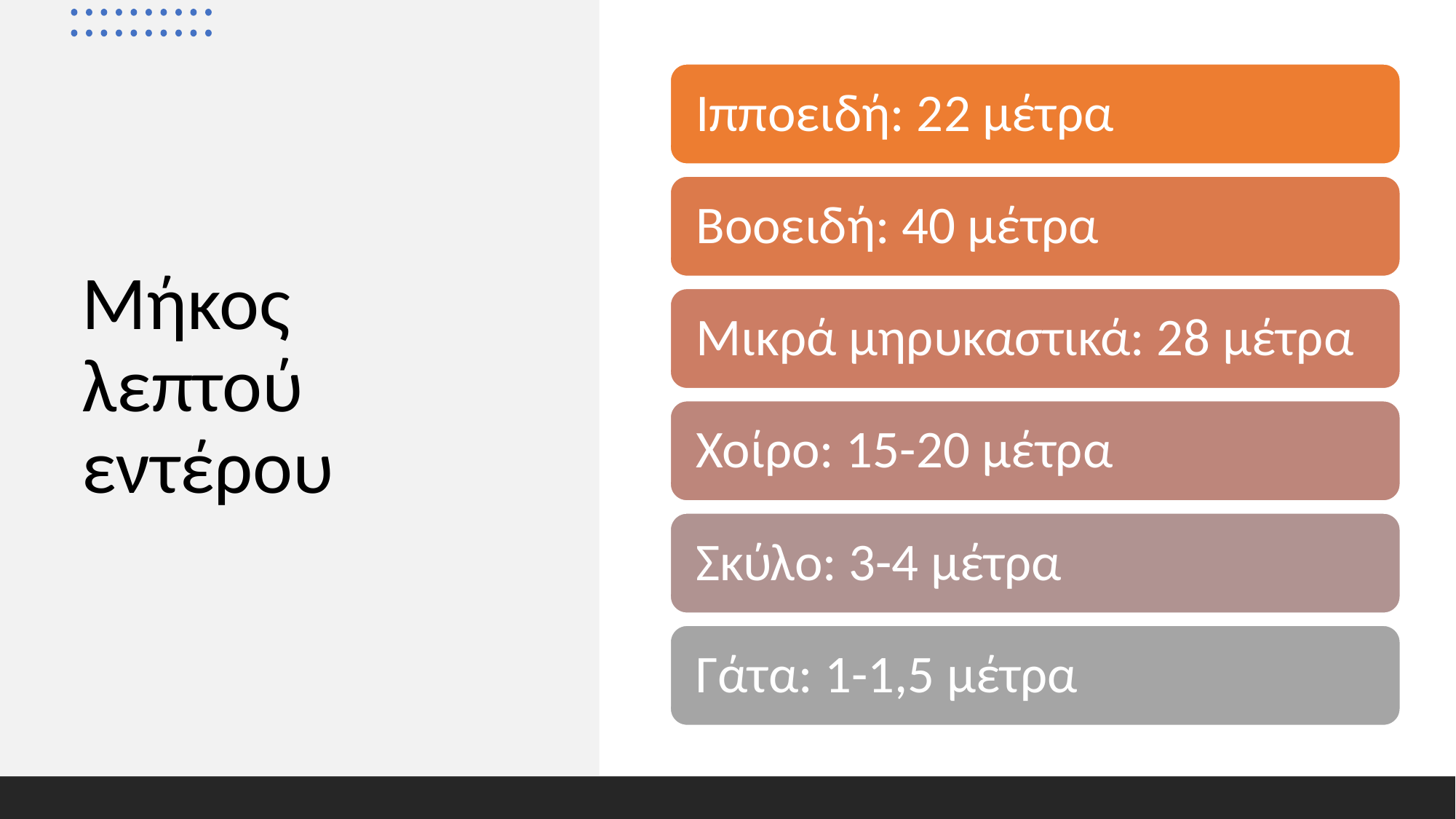

Ιπποειδή: 22 μέτρα
Βοοειδή: 40 μέτρα
Μικρά μηρυκαστικά: 28 μέτρα
Χοίρο: 15-20 μέτρα
Σκύλο: 3-4 μέτρα
Γάτα: 1-1,5 μέτρα
# Μήκος λεπτού εντέρου